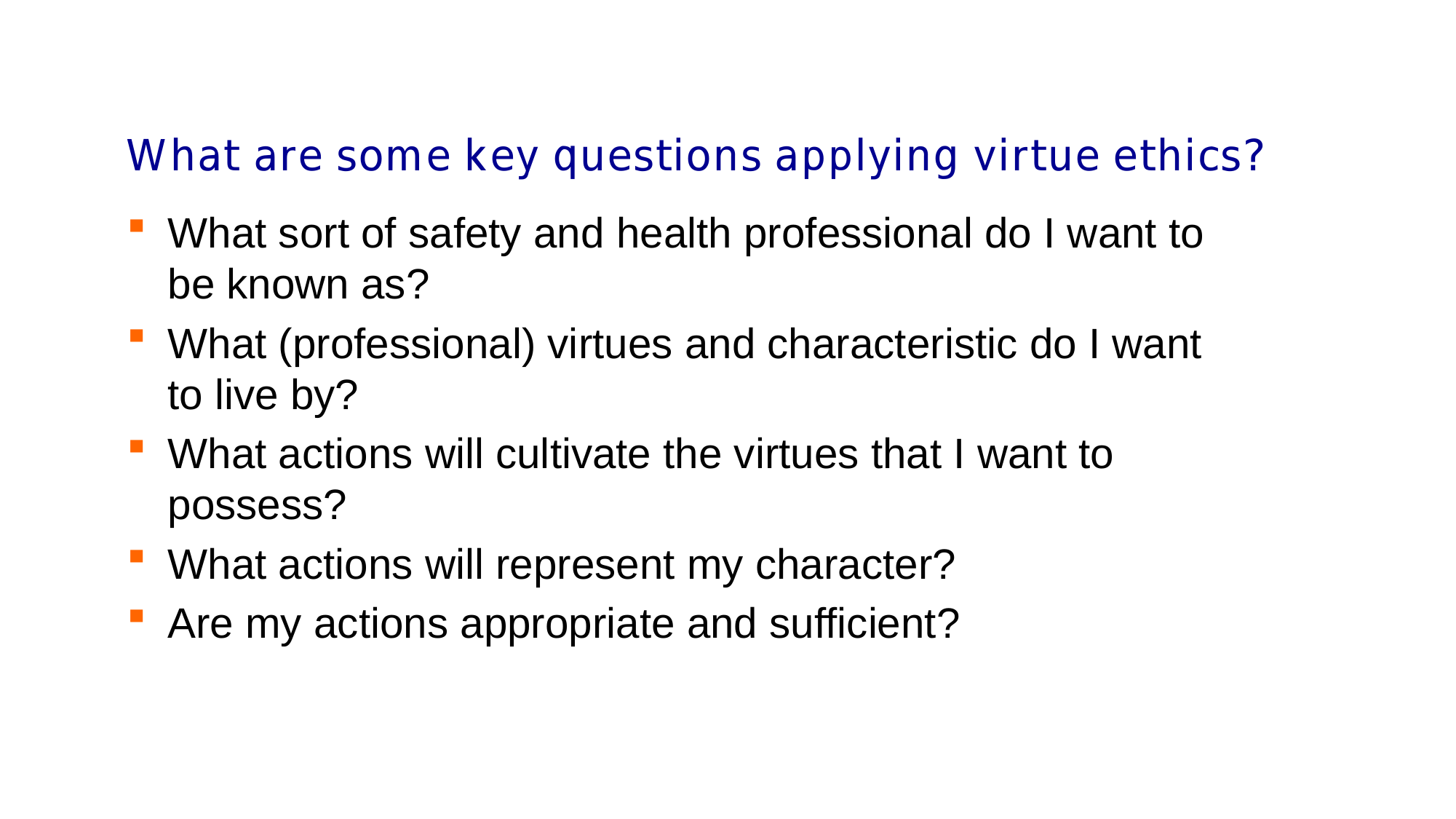

# What are some key questions applying virtue ethics?
What sort of safety and health professional do I want to be known as?
What (professional) virtues and characteristic do I want to live by?
What actions will cultivate the virtues that I want to possess?
What actions will represent my character?
Are my actions appropriate and sufficient?
22